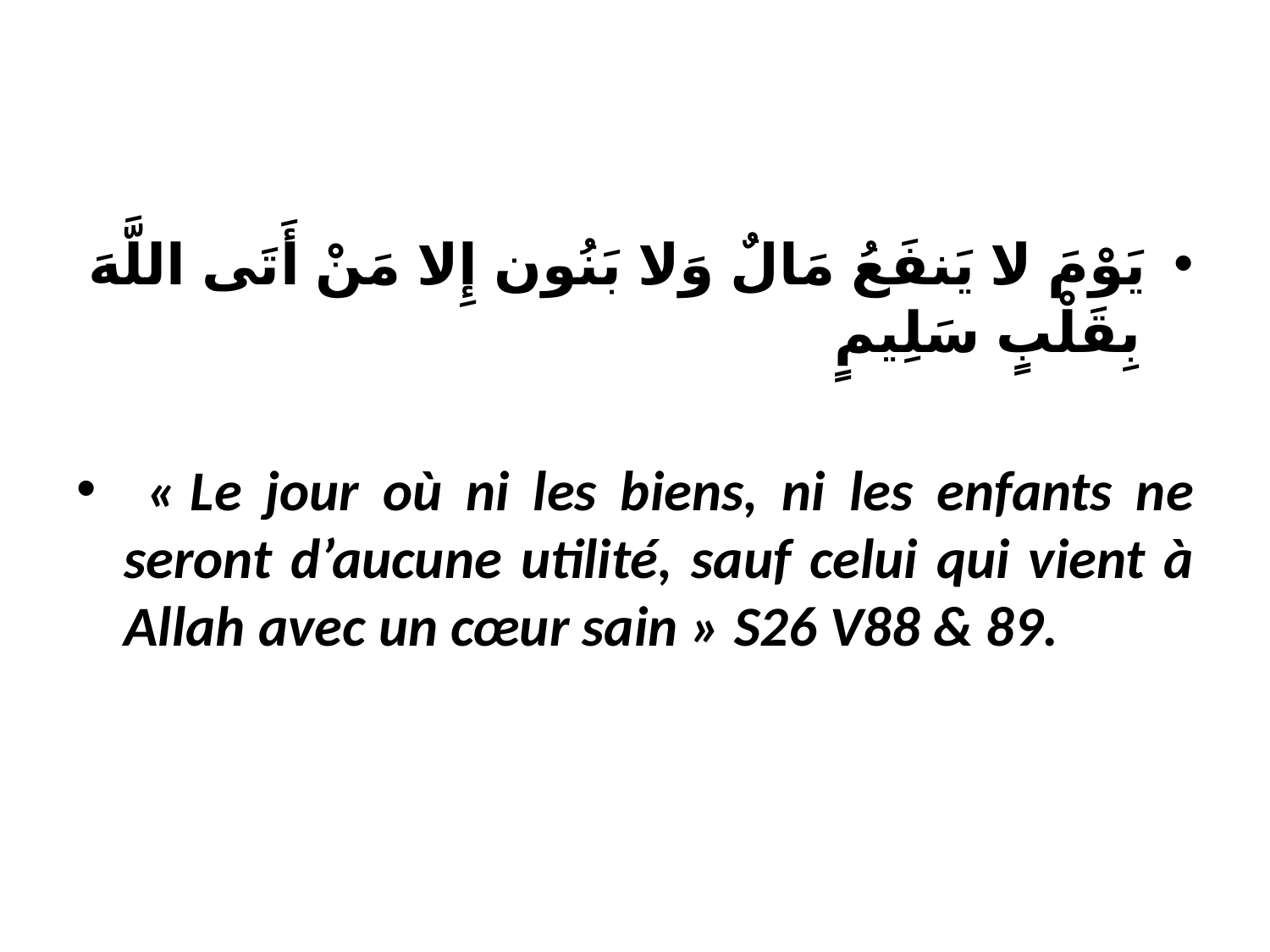

يَوْمَ لا يَنفَعُ مَالٌ وَلا بَنُون إِلا مَنْ أَتَى اللَّهَ بِقَلْبٍ سَلِيمٍ

 « Le jour où ni les biens, ni les enfants ne seront d’aucune utilité, sauf celui qui vient à Allah avec un cœur sain » S26 V88 & 89.